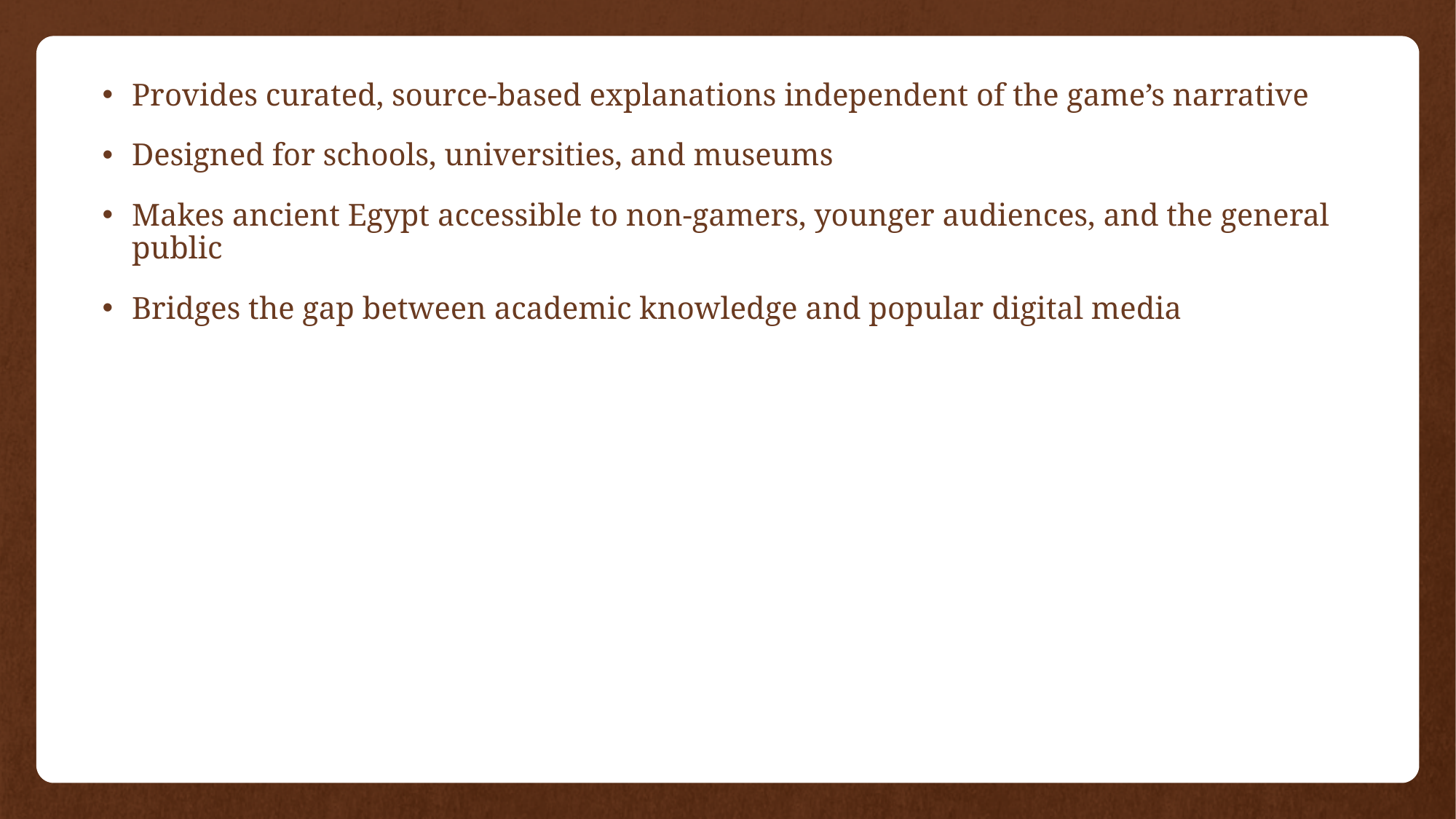

Provides curated, source‑based explanations independent of the game’s narrative
Designed for schools, universities, and museums
Makes ancient Egypt accessible to non‑gamers, younger audiences, and the general public
Bridges the gap between academic knowledge and popular digital media